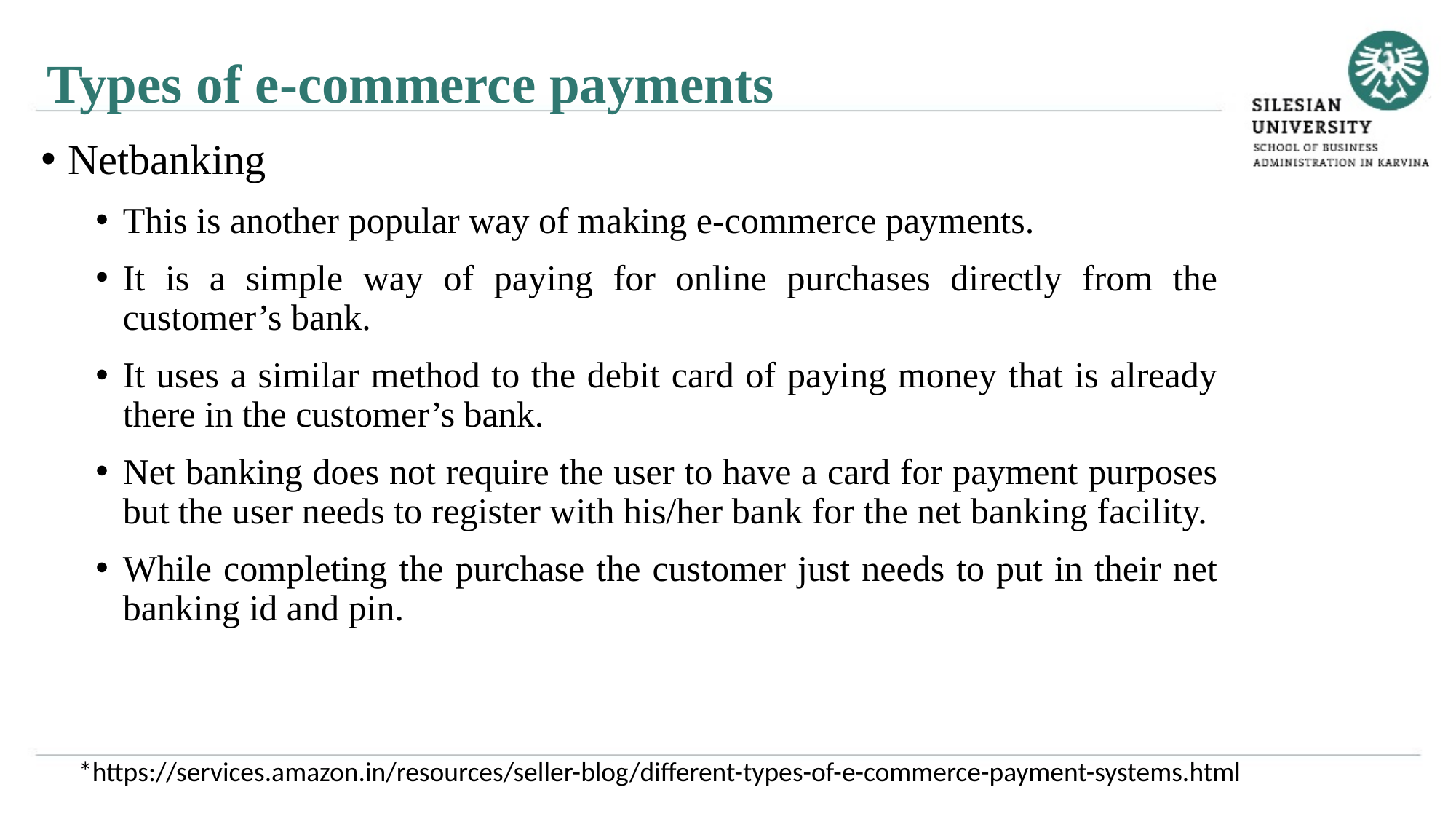

Types of e-commerce payments
Netbanking
This is another popular way of making e-commerce payments.
It is a simple way of paying for online purchases directly from the customer’s bank.
It uses a similar method to the debit card of paying money that is already there in the customer’s bank.
Net banking does not require the user to have a card for payment purposes but the user needs to register with his/her bank for the net banking facility.
While completing the purchase the customer just needs to put in their net banking id and pin.

*https://services.amazon.in/resources/seller-blog/different-types-of-e-commerce-payment-systems.html